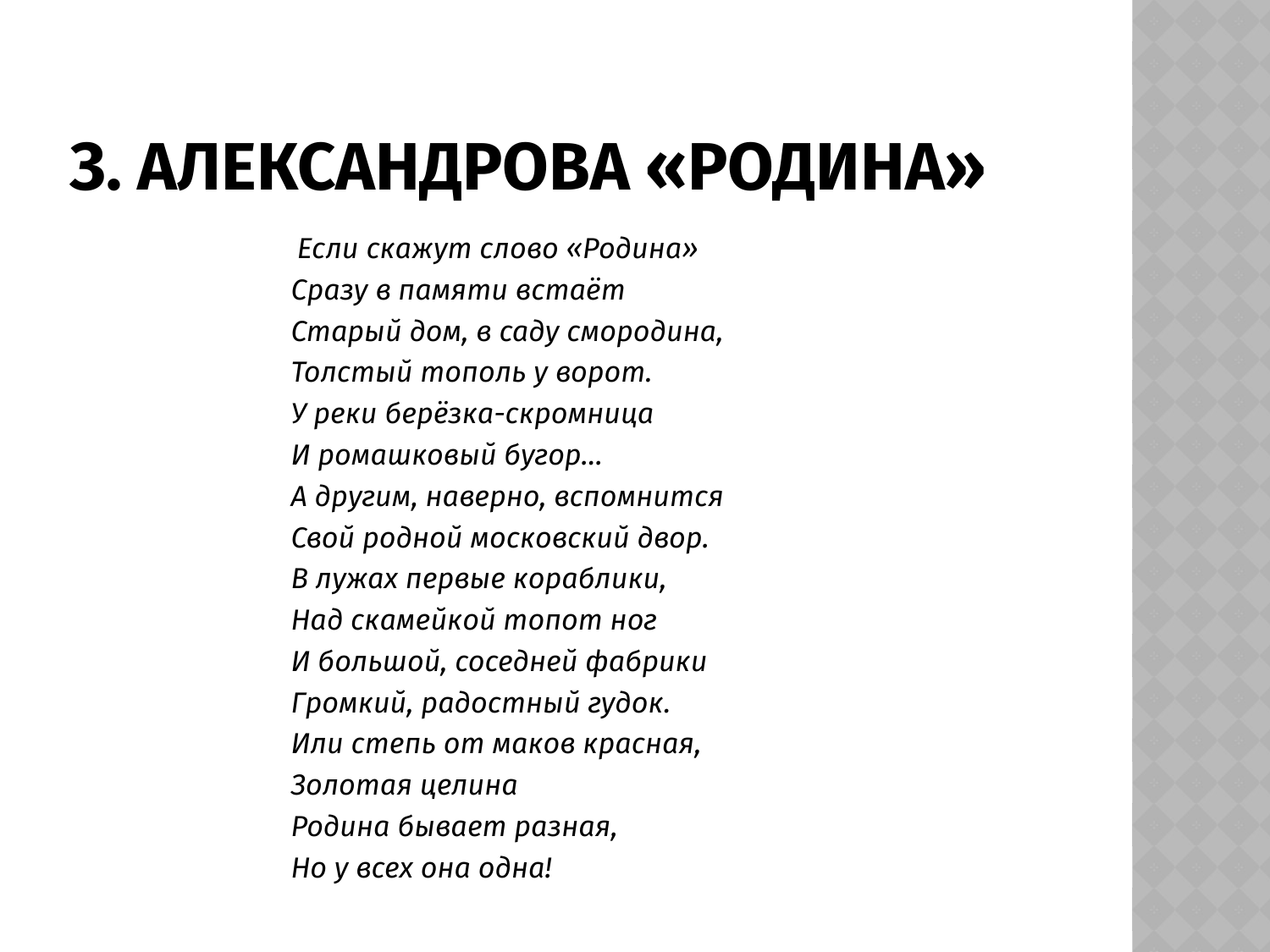

# З. Александрова «Родина»
                             Если скажут слово «Родина»
                             Сразу в памяти встаёт
                             Старый дом, в саду смородина,
                             Толстый тополь у ворот.
                             У реки берёзка-скромница
                             И ромашковый бугор…
                             А другим, наверно, вспомнится
                             Свой родной московский двор.
                             В лужах первые кораблики,
                             Над скамейкой топот ног
                             И большой, соседней фабрики
                             Громкий, радостный гудок.
                             Или степь от маков красная,
                             Золотая целина
                             Родина бывает разная,
                             Но у всех она одна!